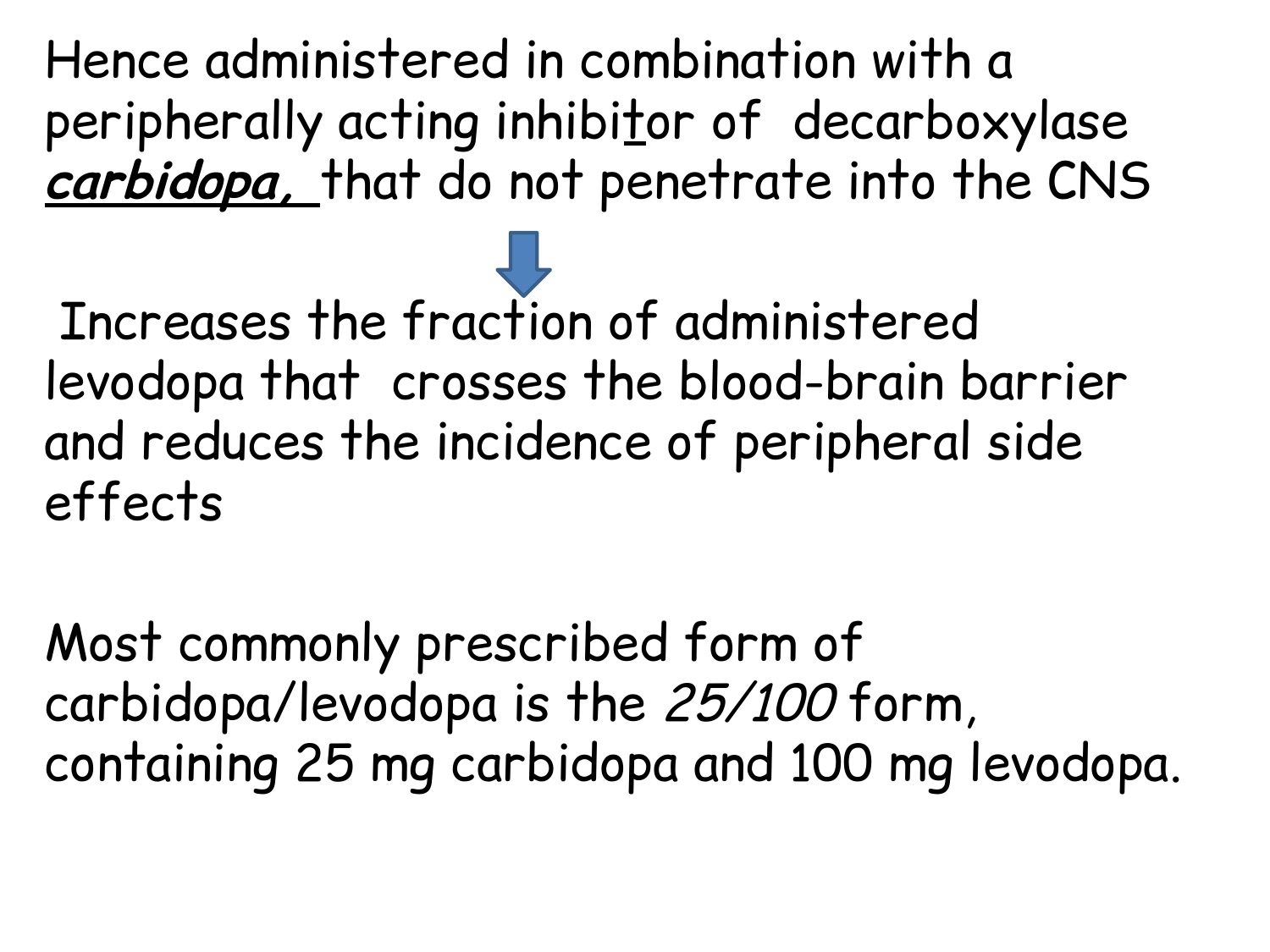

Hence administered in combination with a peripherally acting inhibitor of  decarboxylase carbidopa, that do not penetrate into the CNS

 Increases the fraction of administered levodopa that  crosses the blood-brain barrier and reduces the incidence of peripheral side effects

Most commonly prescribed form of carbidopa/levodopa is the 25/100 form, containing 25 mg carbidopa and 100 mg levodopa.
#